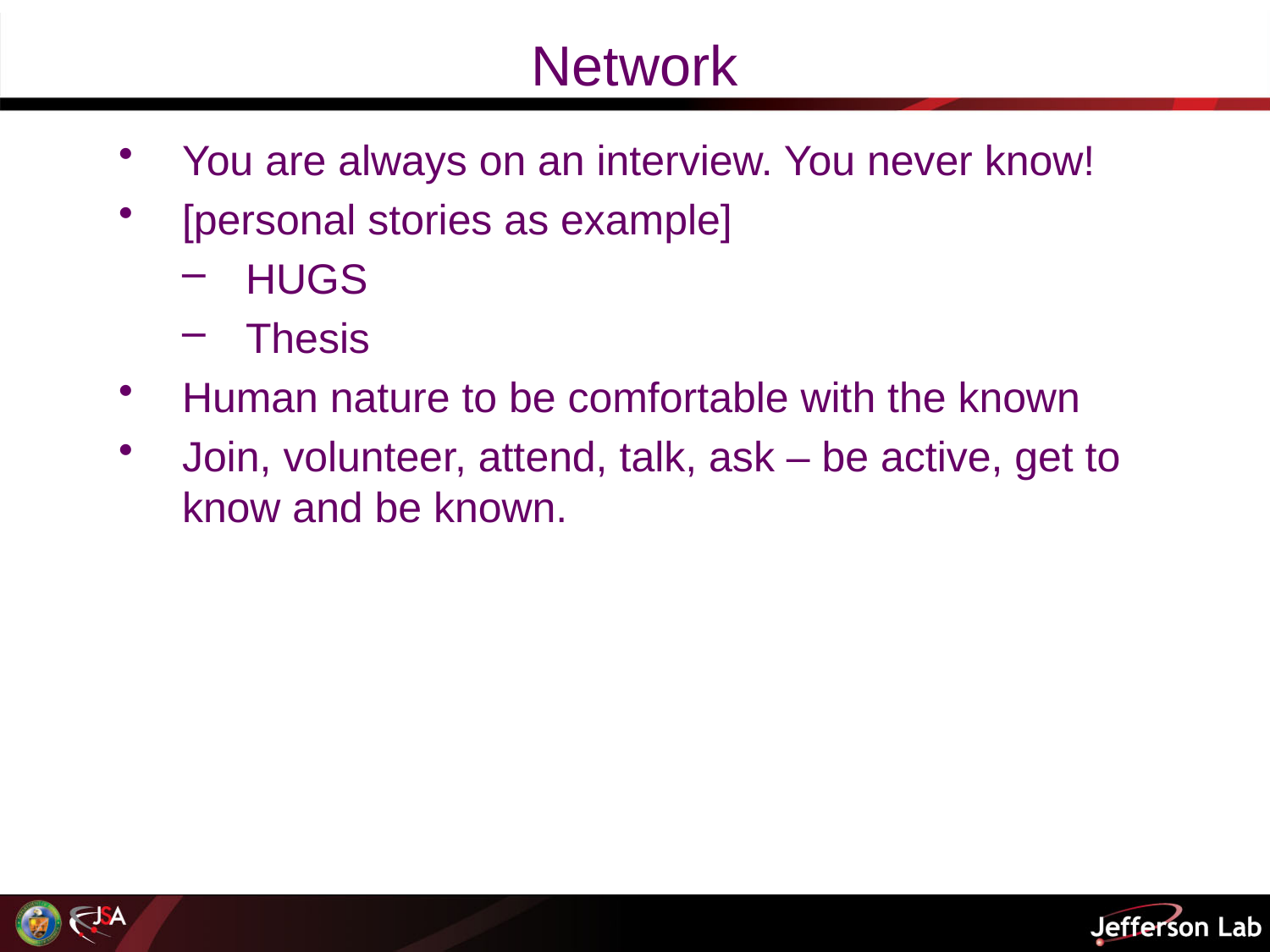

# Network
You are always on an interview. You never know!
[personal stories as example]
HUGS
Thesis
Human nature to be comfortable with the known
Join, volunteer, attend, talk, ask – be active, get to know and be known.